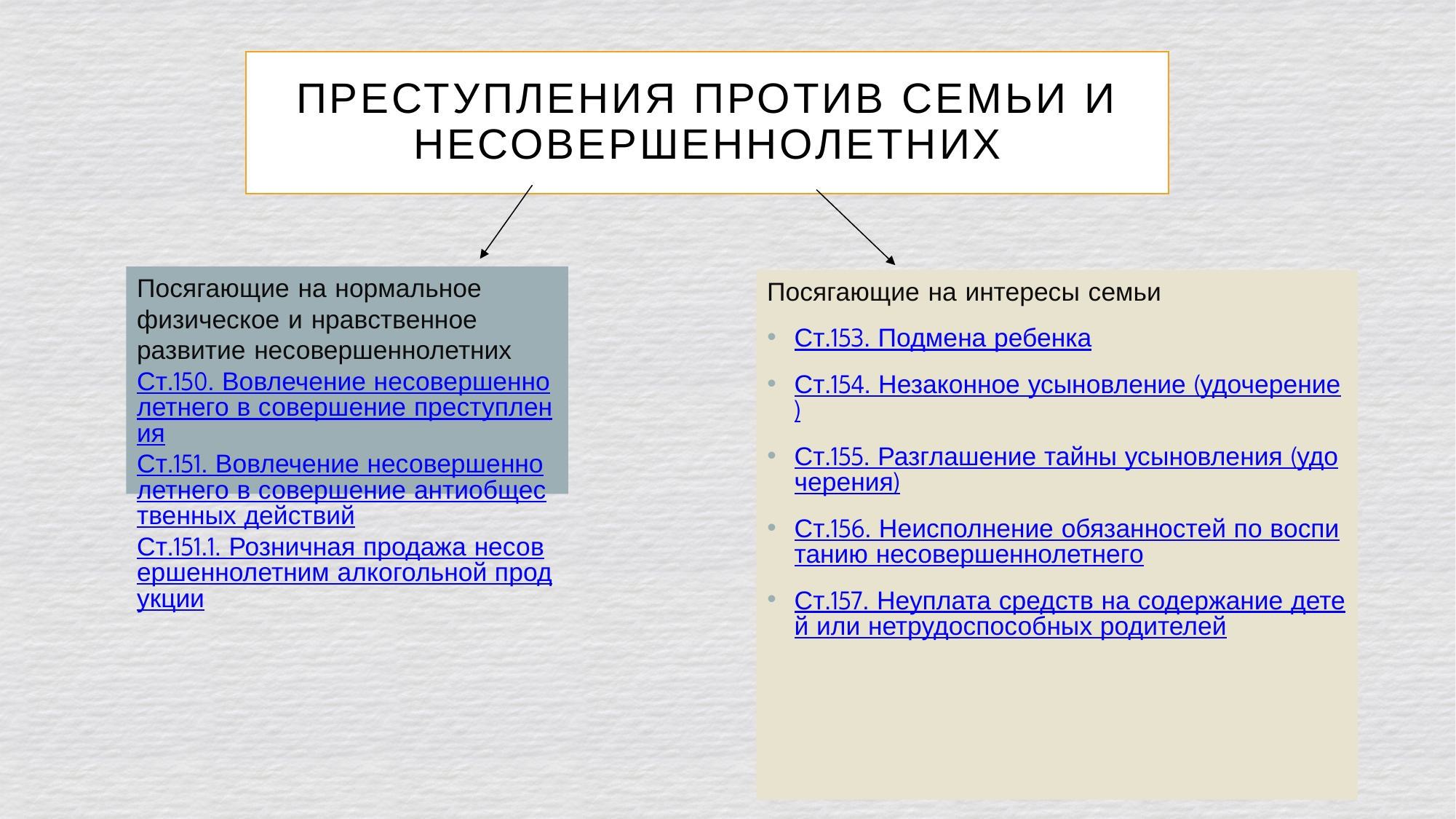

Преступления против семьи и несовершеннолетних

Посягающие на нормальное физическое и нравственное развитие несовершеннолетних
Ст.150. Вовлечение несовершеннолетнего в совершение преступления
Ст.151. Вовлечение несовершеннолетнего в совершение антиобщественных действий
Ст.151.1. Розничная продажа несовершеннолетним алкогольной продукции

Посягающие на интересы семьи
Ст.153. Подмена ребенка
Ст.154. Незаконное усыновление (удочерение)
Ст.155. Разглашение тайны усыновления (удочерения)
Ст.156. Неисполнение обязанностей по воспитанию несовершеннолетнего
Ст.157. Неуплата средств на содержание детей или нетрудоспособных родителей